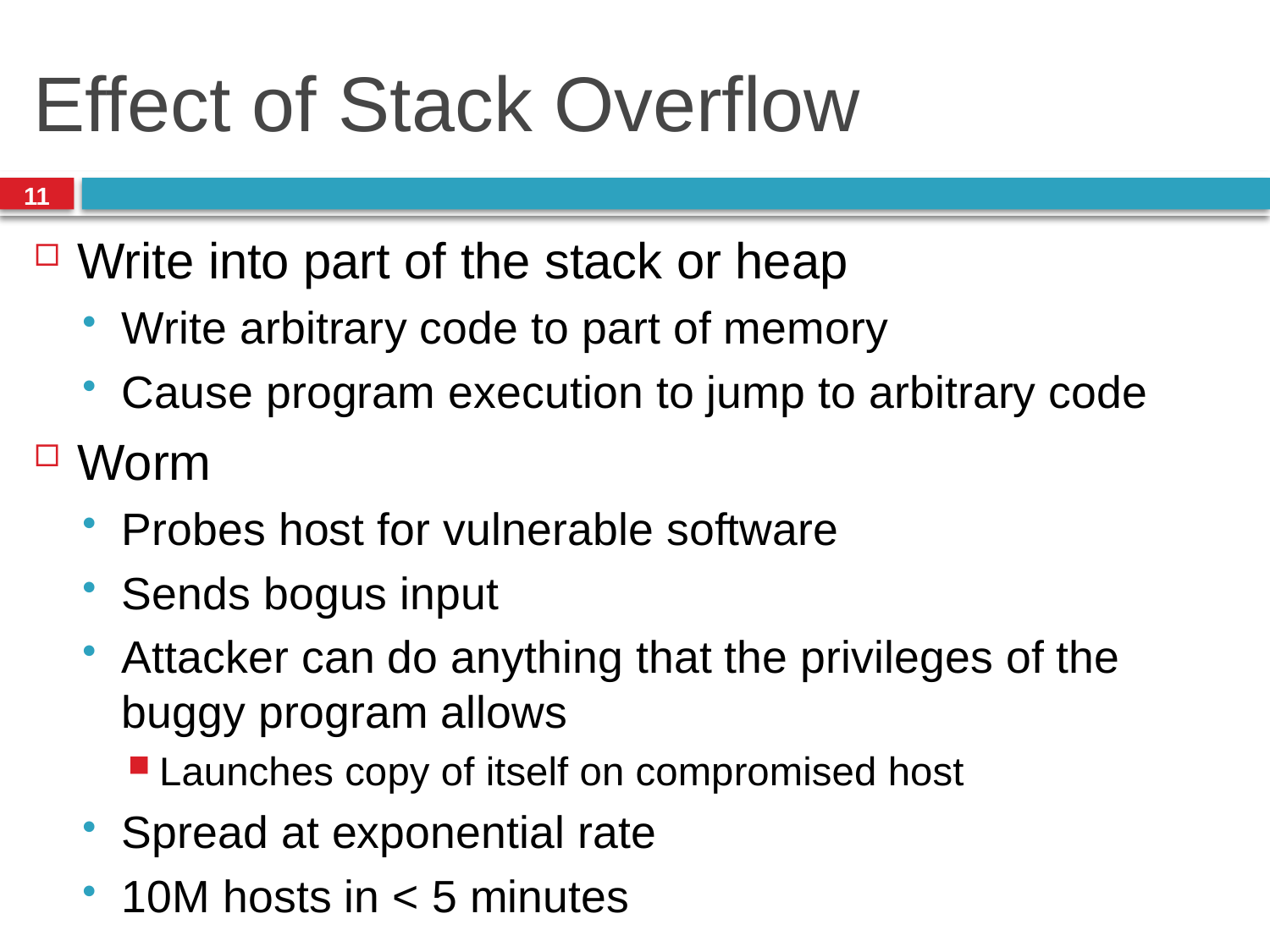

# Effect of Stack Overflow
11
Write into part of the stack or heap
Write arbitrary code to part of memory
Cause program execution to jump to arbitrary code
Worm
Probes host for vulnerable software
Sends bogus input
Attacker can do anything that the privileges of the buggy program allows
Launches copy of itself on compromised host
Spread at exponential rate
10M hosts in < 5 minutes